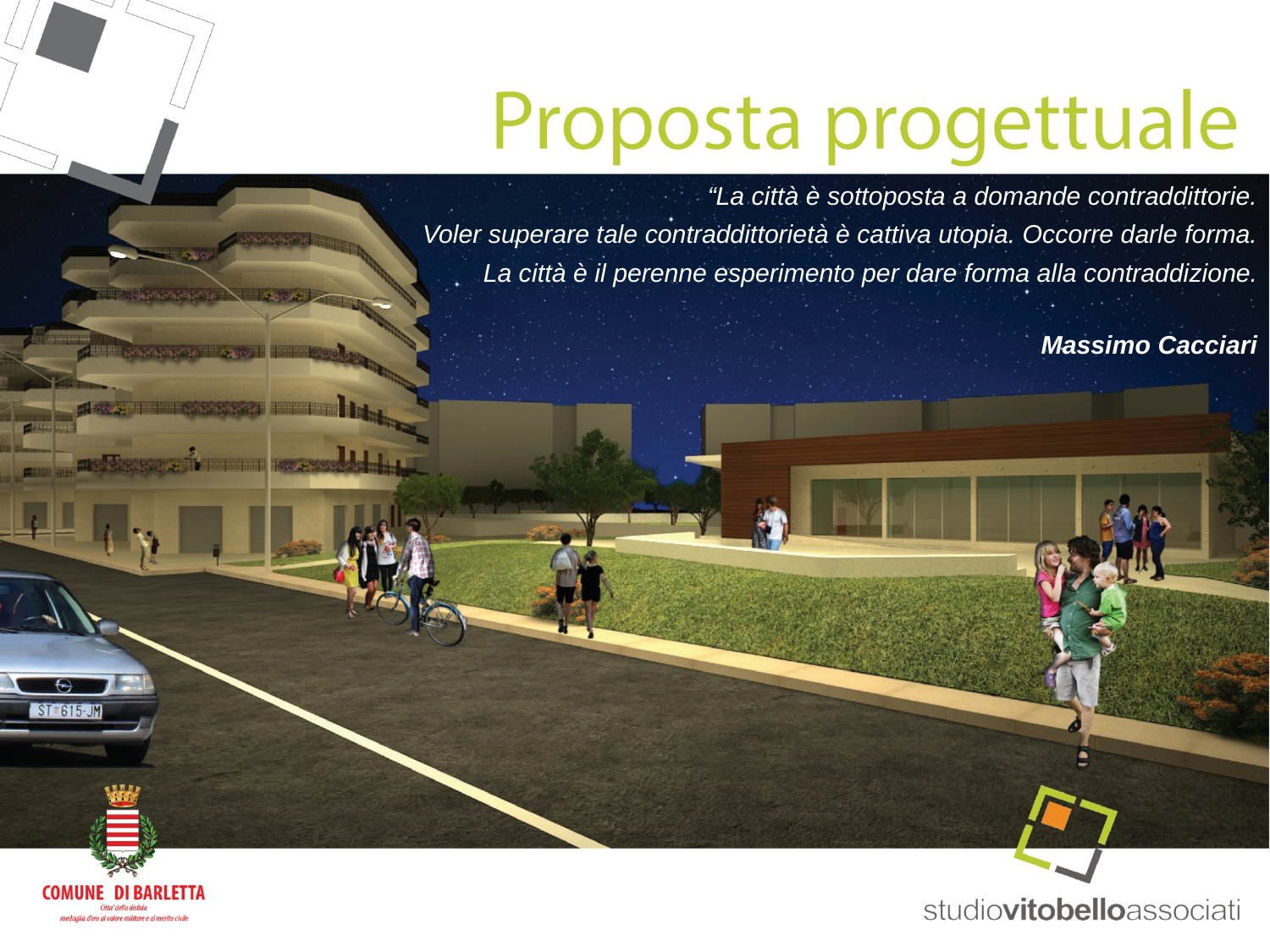

“La città è sottoposta a domande contraddittorie.
Voler superare tale contraddittorietà è cattiva utopia. Occorre darle forma.
La città è il perenne esperimento per dare forma alla contraddizione.
                                                                                                                      Massimo Cacciari